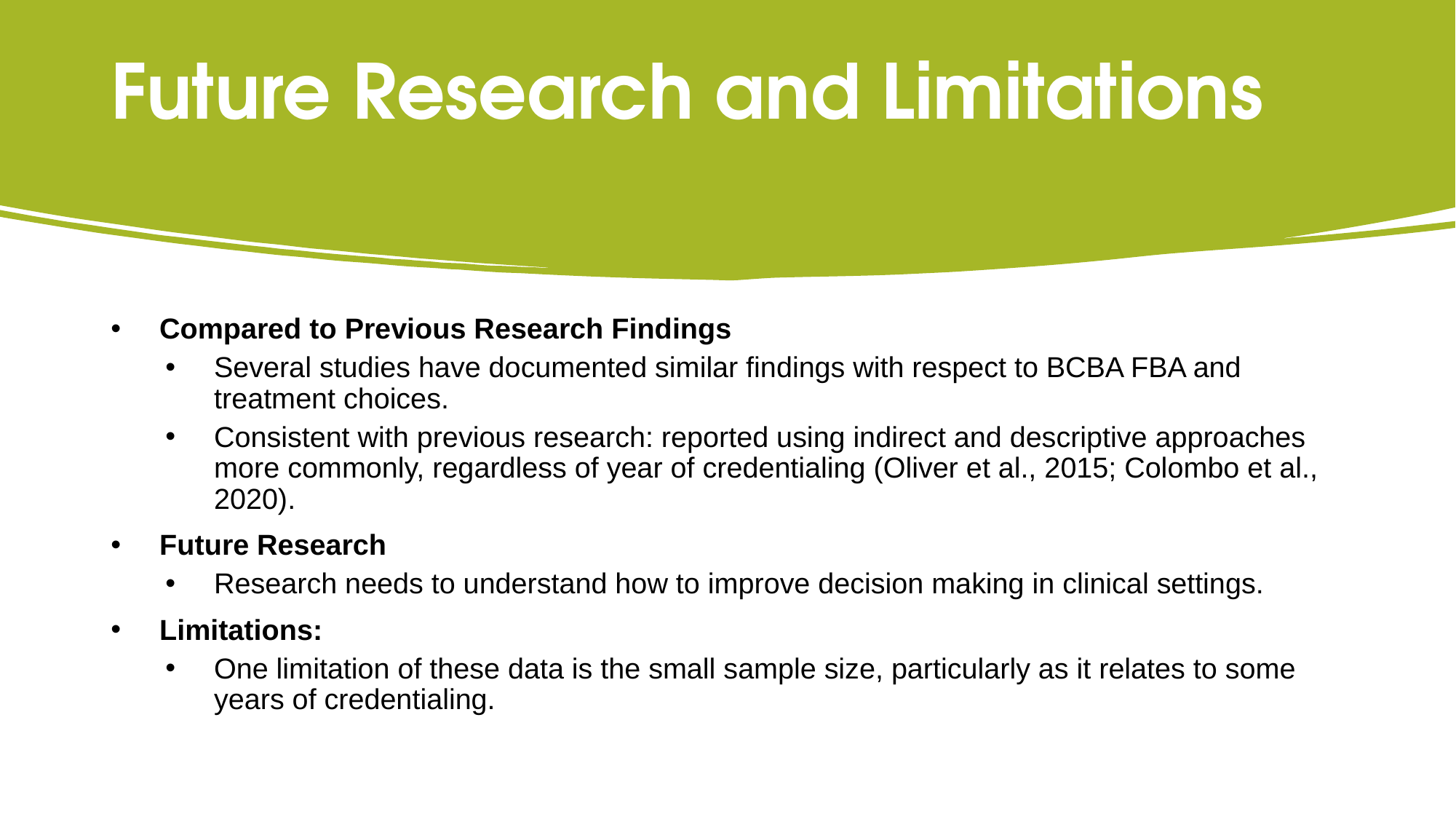

# Future Research and Limitations
Compared to Previous Research Findings
Several studies have documented similar findings with respect to BCBA FBA and treatment choices.
Consistent with previous research: reported using indirect and descriptive approaches more commonly, regardless of year of credentialing (Oliver et al., 2015; Colombo et al., 2020).
Future Research
Research needs to understand how to improve decision making in clinical settings.
Limitations:
One limitation of these data is the small sample size, particularly as it relates to some years of credentialing.